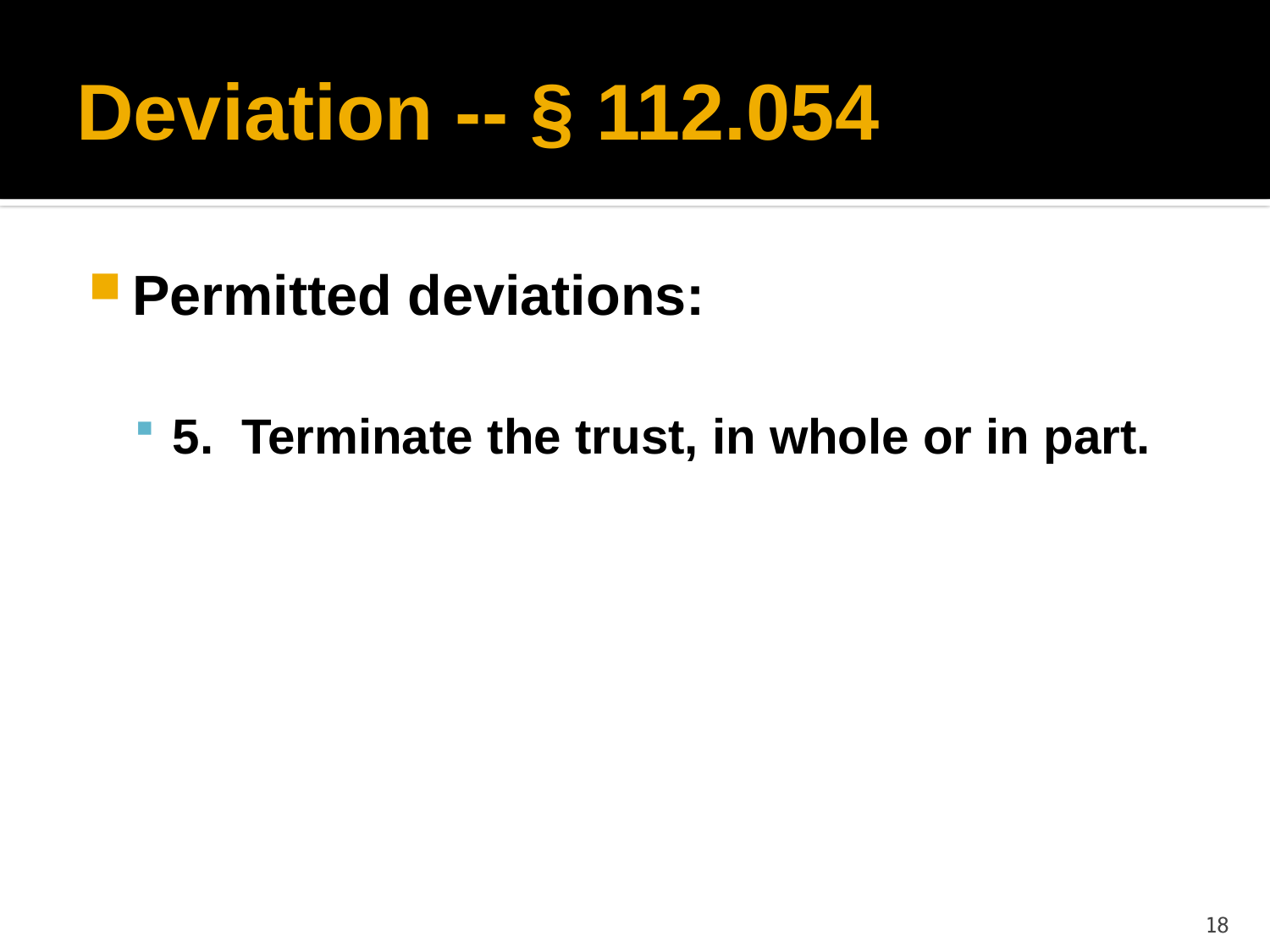

# Deviation -- § 112.054
Permitted deviations:

5.  Terminate the trust, in whole or in part.
18